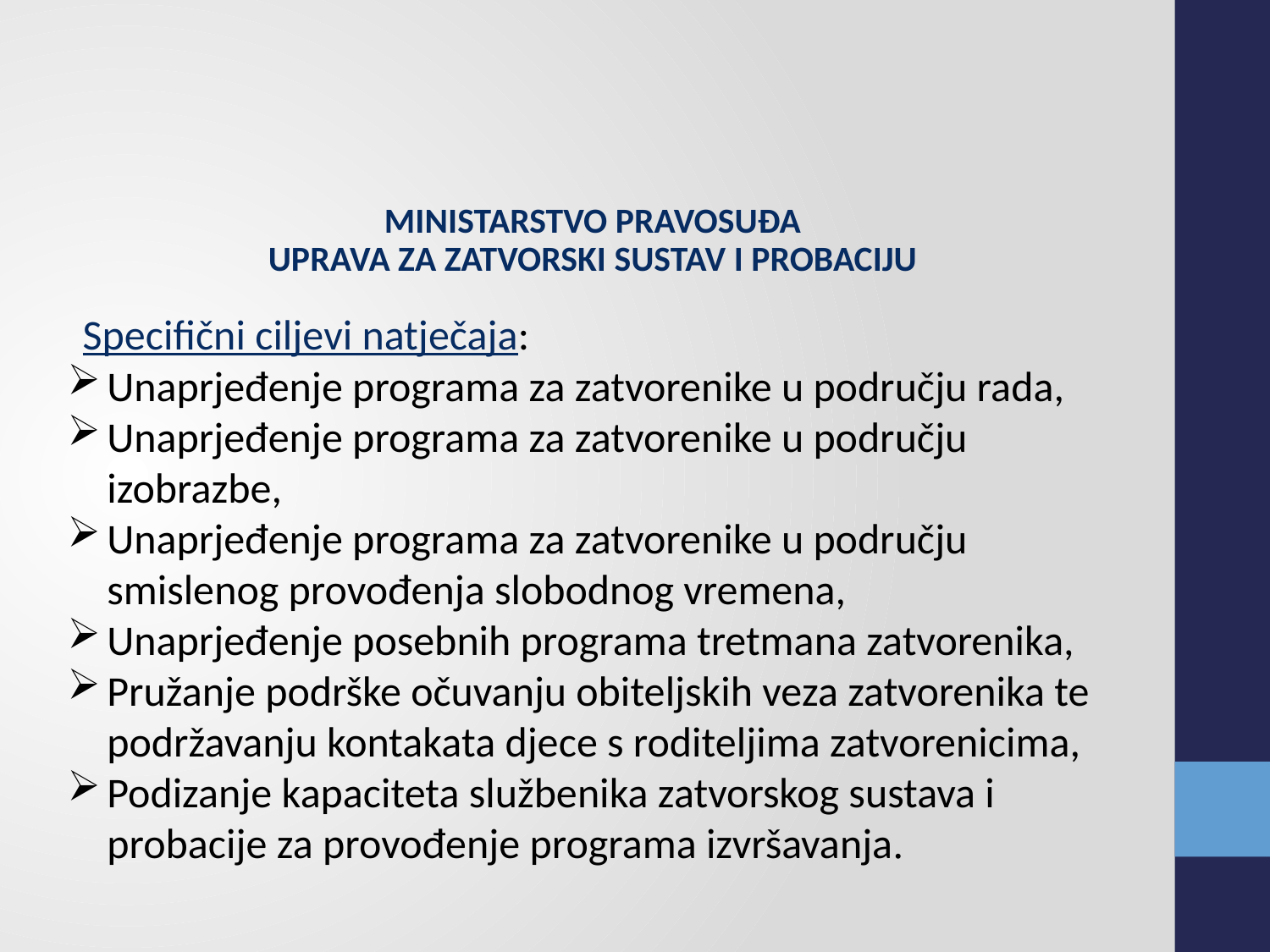

Ministarstvo pravosuđa
Uprava za zatvorski sustav I PROBACIJU

Specifični ciljevi natječaja:
Unaprjeđenje programa za zatvorenike u području rada,
Unaprjeđenje programa za zatvorenike u području izobrazbe,
Unaprjeđenje programa za zatvorenike u području smislenog provođenja slobodnog vremena,
Unaprjeđenje posebnih programa tretmana zatvorenika,
Pružanje podrške očuvanju obiteljskih veza zatvorenika te podržavanju kontakata djece s roditeljima zatvorenicima,
Podizanje kapaciteta službenika zatvorskog sustava i probacije za provođenje programa izvršavanja.